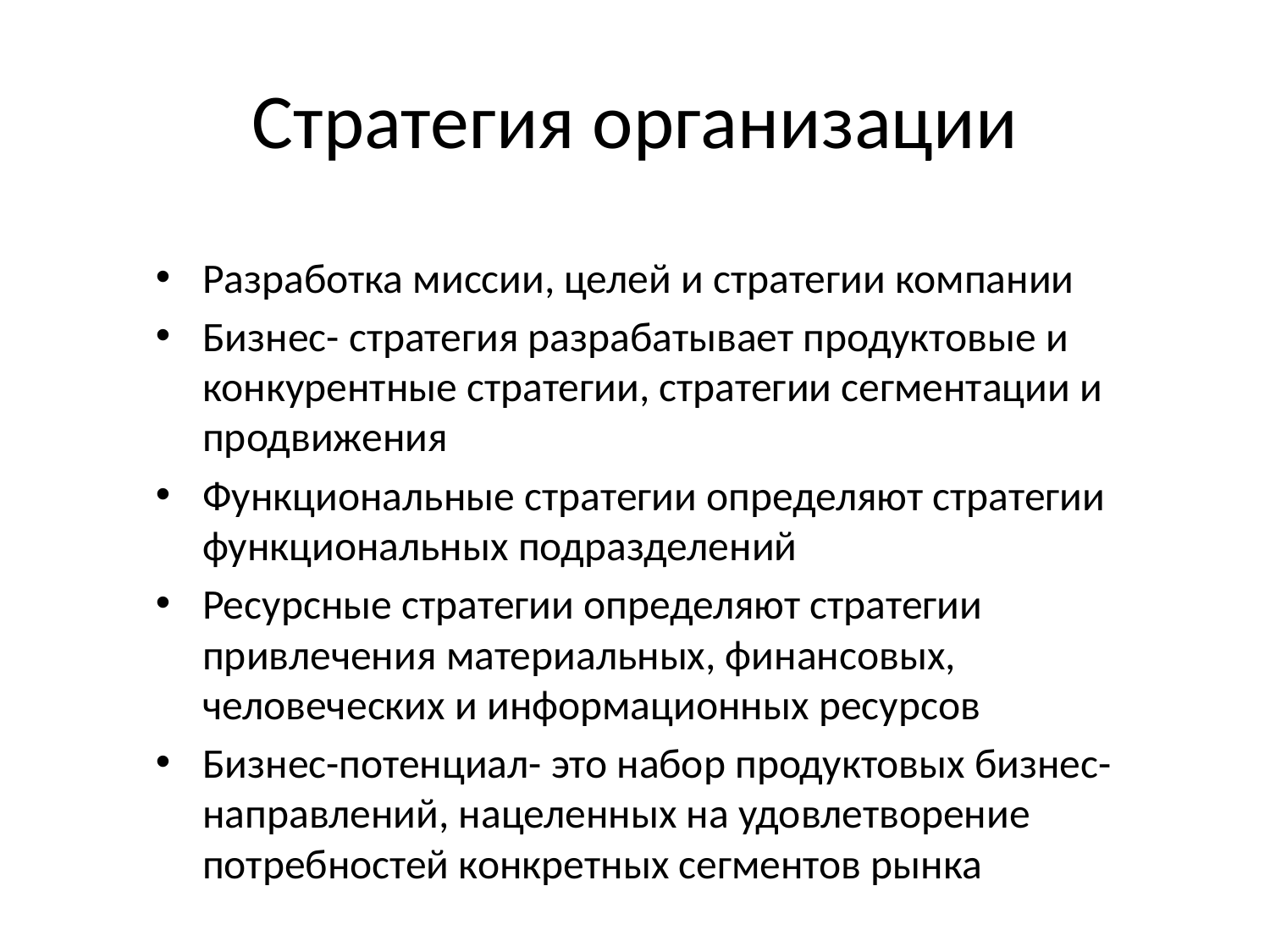

# Стратегия организации
Разработка миссии, целей и стратегии компании
Бизнес- стратегия разрабатывает продуктовые и конкурентные стратегии, стратегии сегментации и продвижения
Функциональные стратегии определяют стратегии функциональных подразделений
Ресурсные стратегии определяют стратегии привлечения материальных, финансовых, человеческих и информационных ресурсов
Бизнес-потенциал- это набор продуктовых бизнес-направлений, нацеленных на удовлетворение потребностей конкретных сегментов рынка